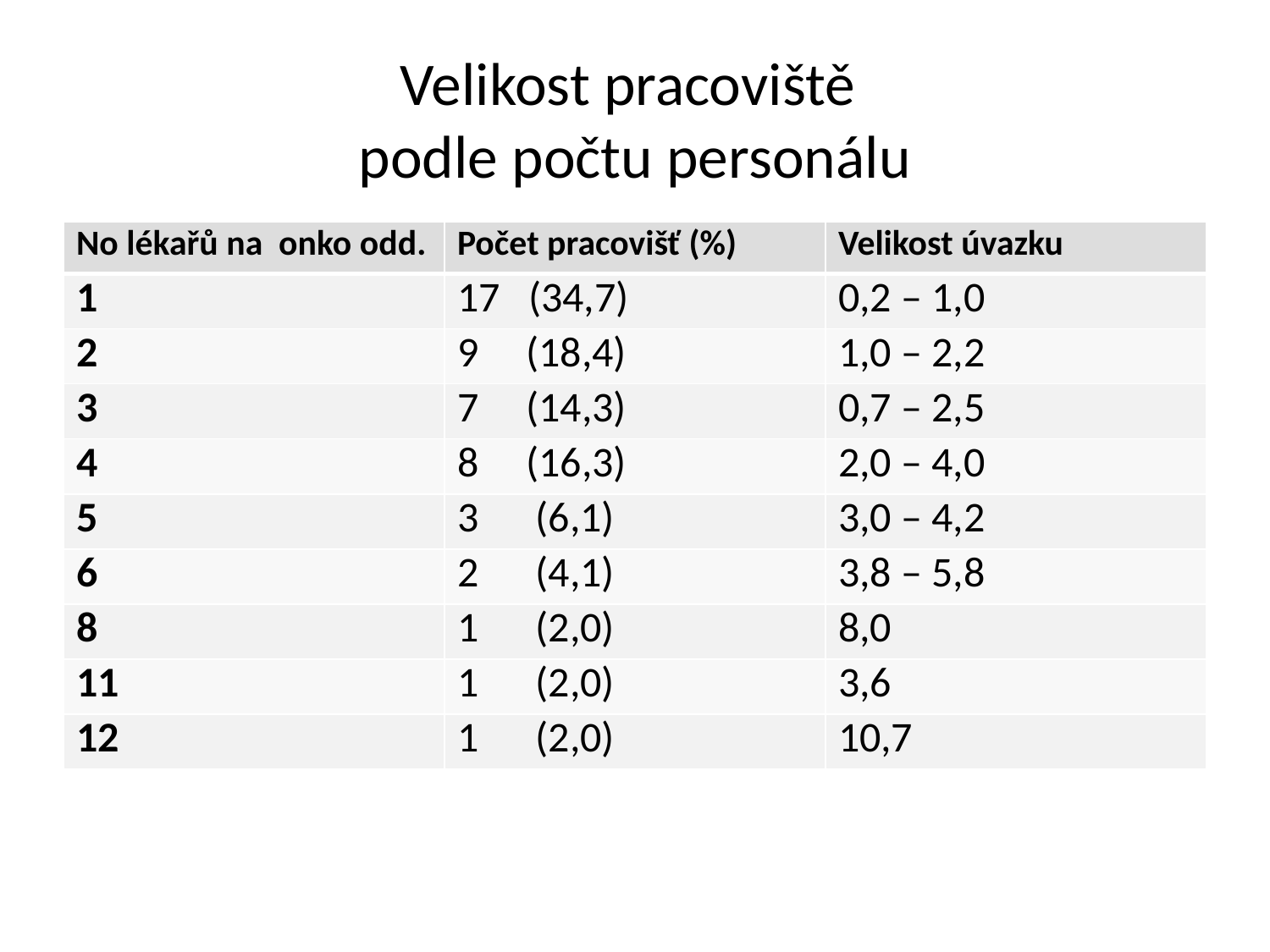

# Velikost pracoviště podle počtu personálu
| No lékařů na onko odd. | Počet pracovišť (%) | Velikost úvazku |
| --- | --- | --- |
| 1 | 17 (34,7) | 0,2 – 1,0 |
| 2 | 9 (18,4) | 1,0 – 2,2 |
| 3 | 7 (14,3) | 0,7 – 2,5 |
| 4 | 8 (16,3) | 2,0 – 4,0 |
| 5 | 3 (6,1) | 3,0 – 4,2 |
| 6 | 2 (4,1) | 3,8 – 5,8 |
| 8 | 1 (2,0) | 8,0 |
| 11 | 1 (2,0) | 3,6 |
| 12 | 1 (2,0) | 10,7 |